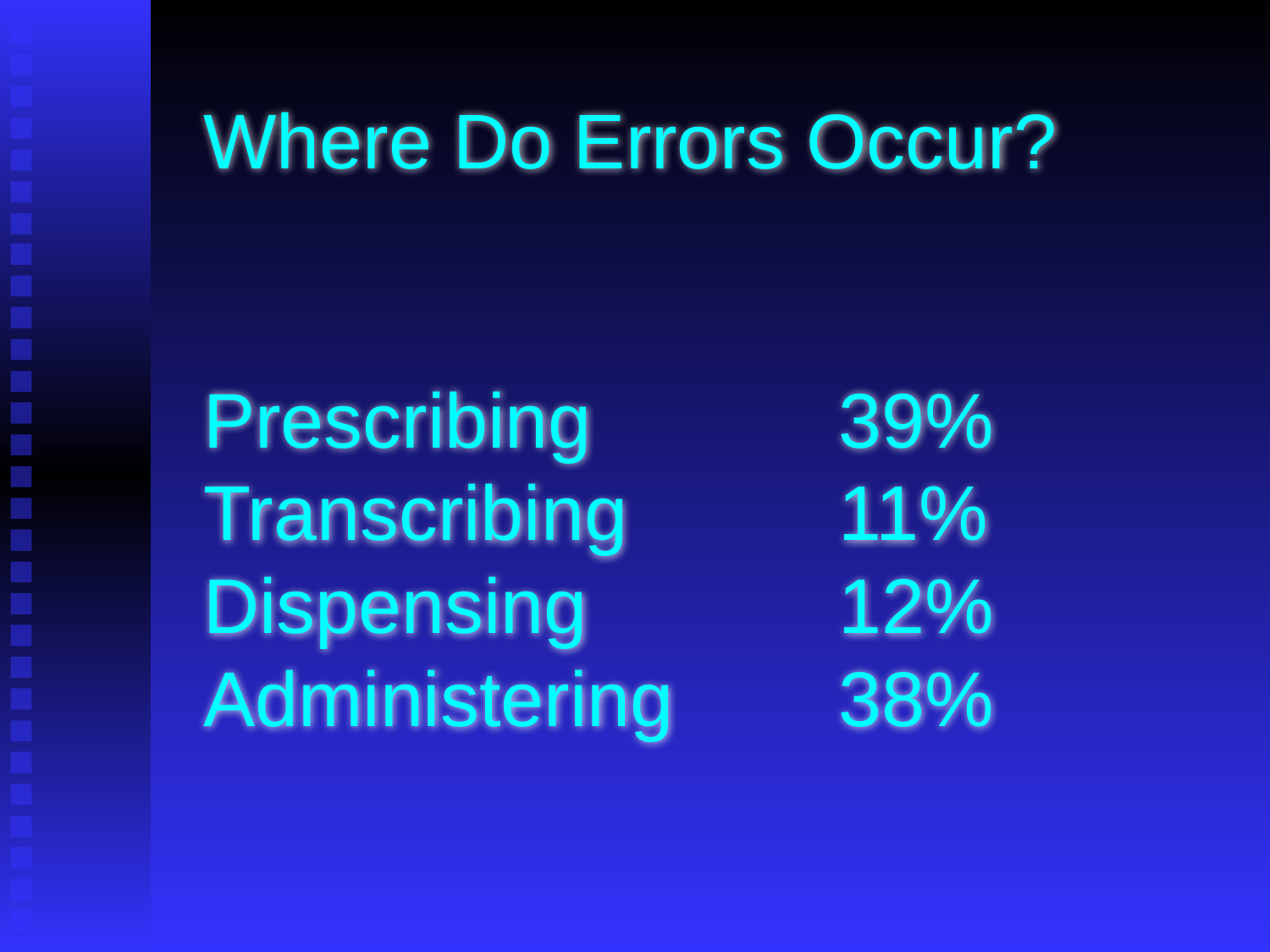

# Where Do Errors Occur? Prescribing		39% Transcribing		11% Dispensing		12% Administering		38%